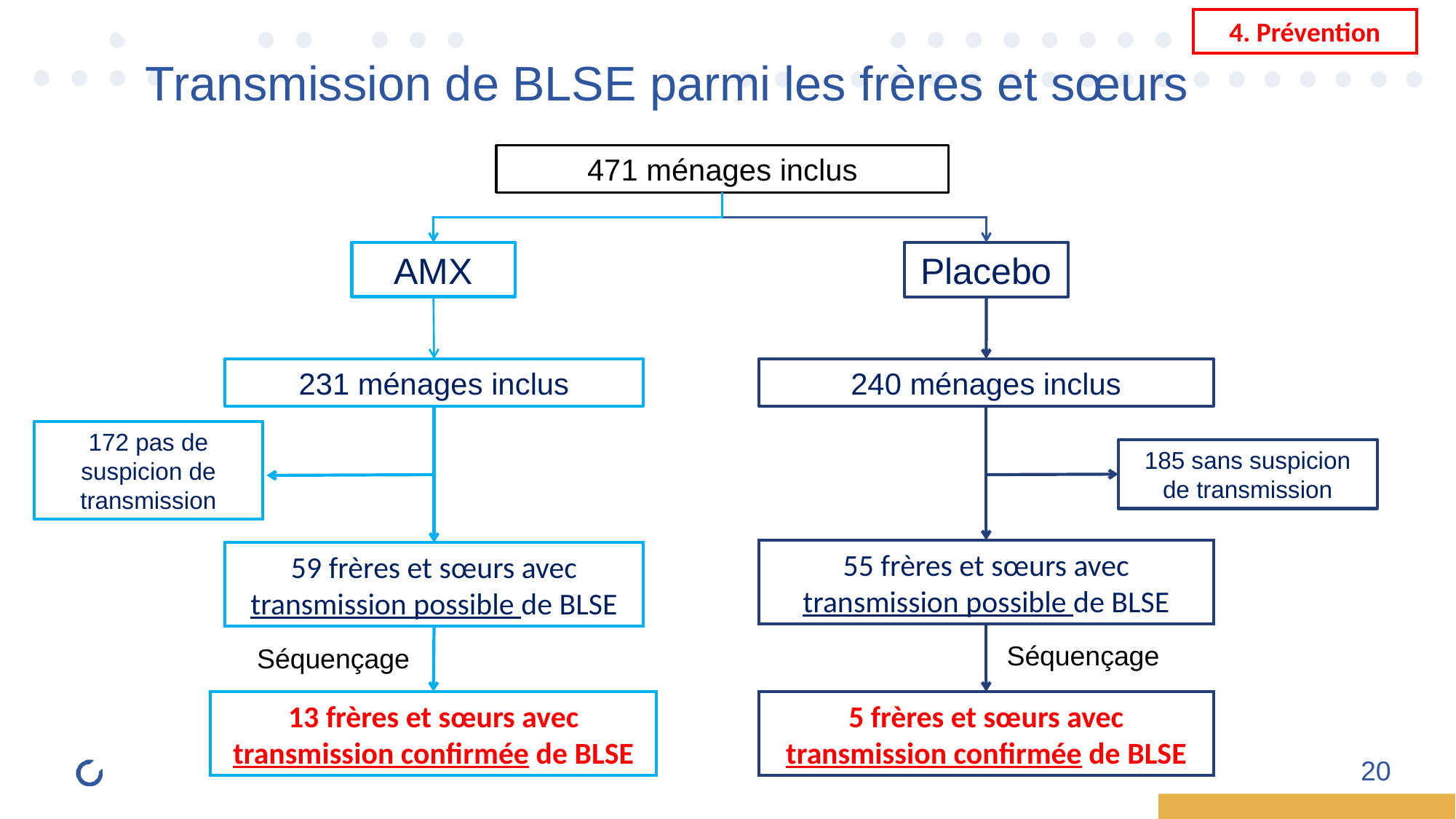

4. Prévention
# Transmission de BLSE parmi les frères et sœurs
471 ménages inclus
AMX
Placebo
231 ménages inclus
240 ménages inclus
172 pas de suspicion de transmission
185 sans suspicion de transmission
55 frères et sœurs avec transmission possible de BLSE
59 frères et sœurs avec transmission possible de BLSE
Séquençage
Séquençage
13 frères et sœurs avec transmission confirmée de BLSE
5 frères et sœurs avec transmission confirmée de BLSE